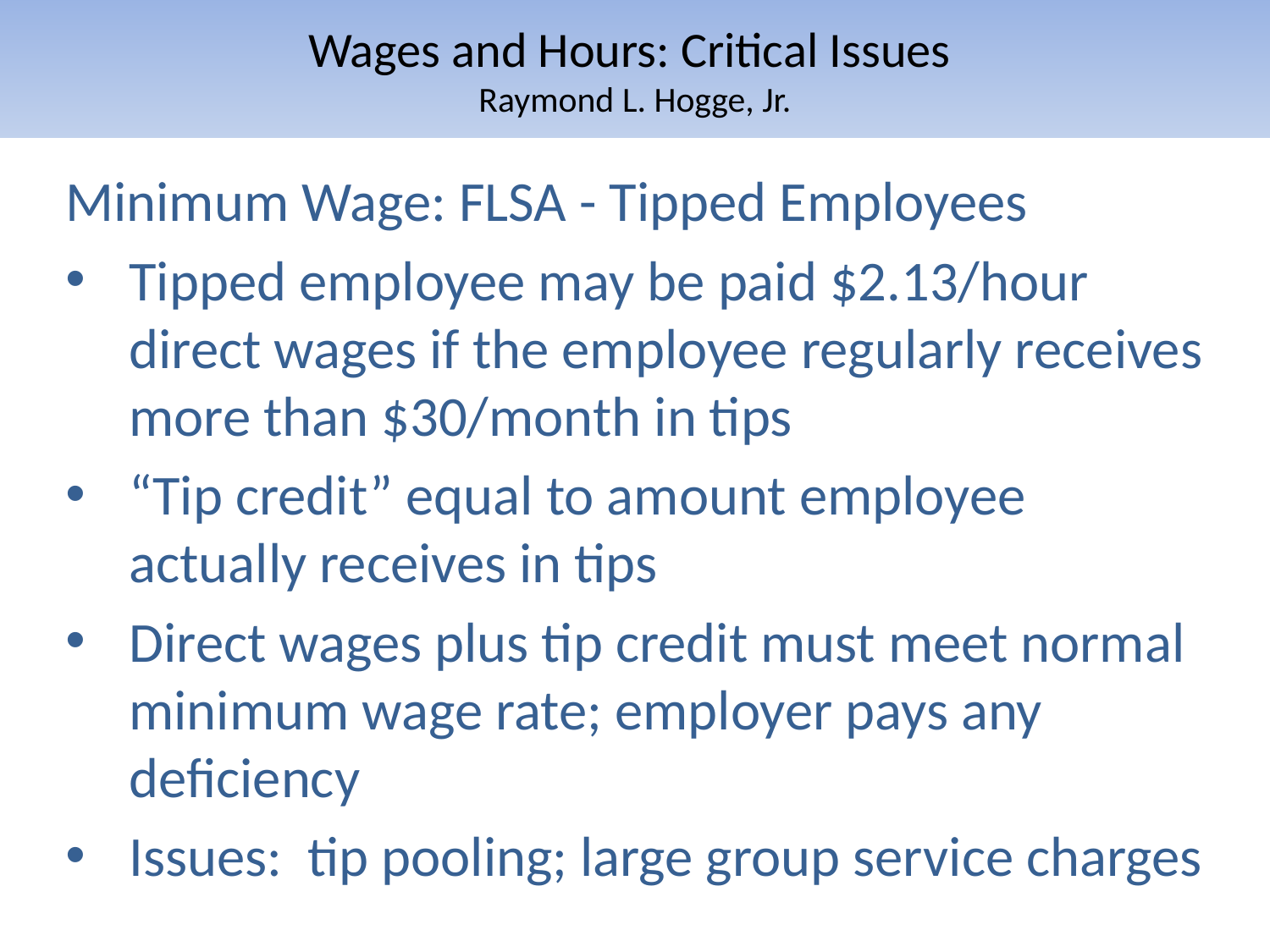

# Wages and Hours: Critical Issues Raymond L. Hogge, Jr.
Minimum Wage: FLSA - Tipped Employees
Tipped employee may be paid $2.13/hour direct wages if the employee regularly receives more than $30/month in tips
“Tip credit” equal to amount employee actually receives in tips
Direct wages plus tip credit must meet normal minimum wage rate; employer pays any deficiency
Issues:  tip pooling; large group service charges